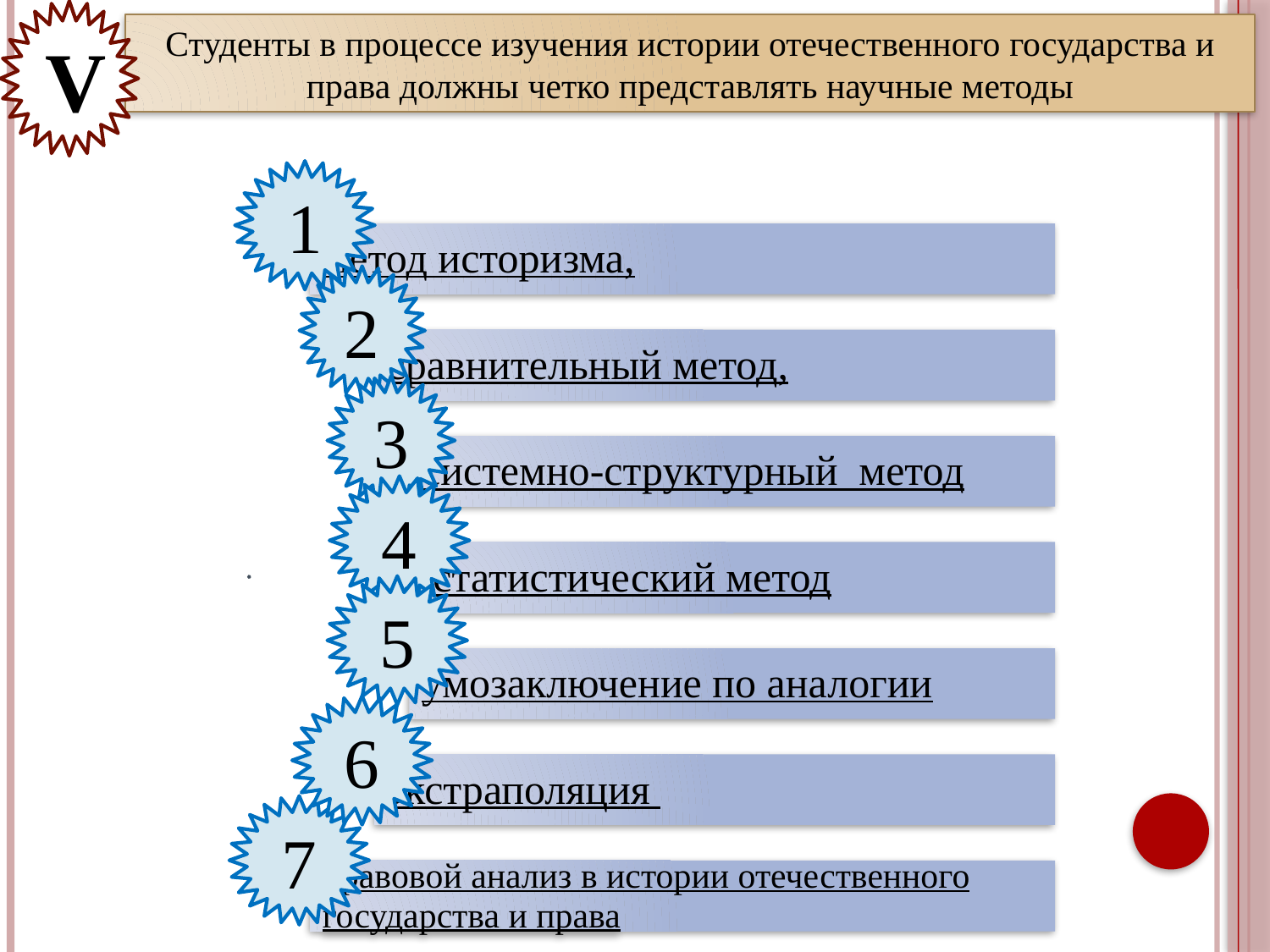

V
Студенты в процессе изучения истории отечественного государства и права должны четко представлять научные методы
метод историзма,
сравнительный метод,
системно-структурный  метод
статистический метод
умозаключение по аналогии
экстраполяция
правовой анализ в истории отечественного государства и права
1
2
3
4
5
6
7